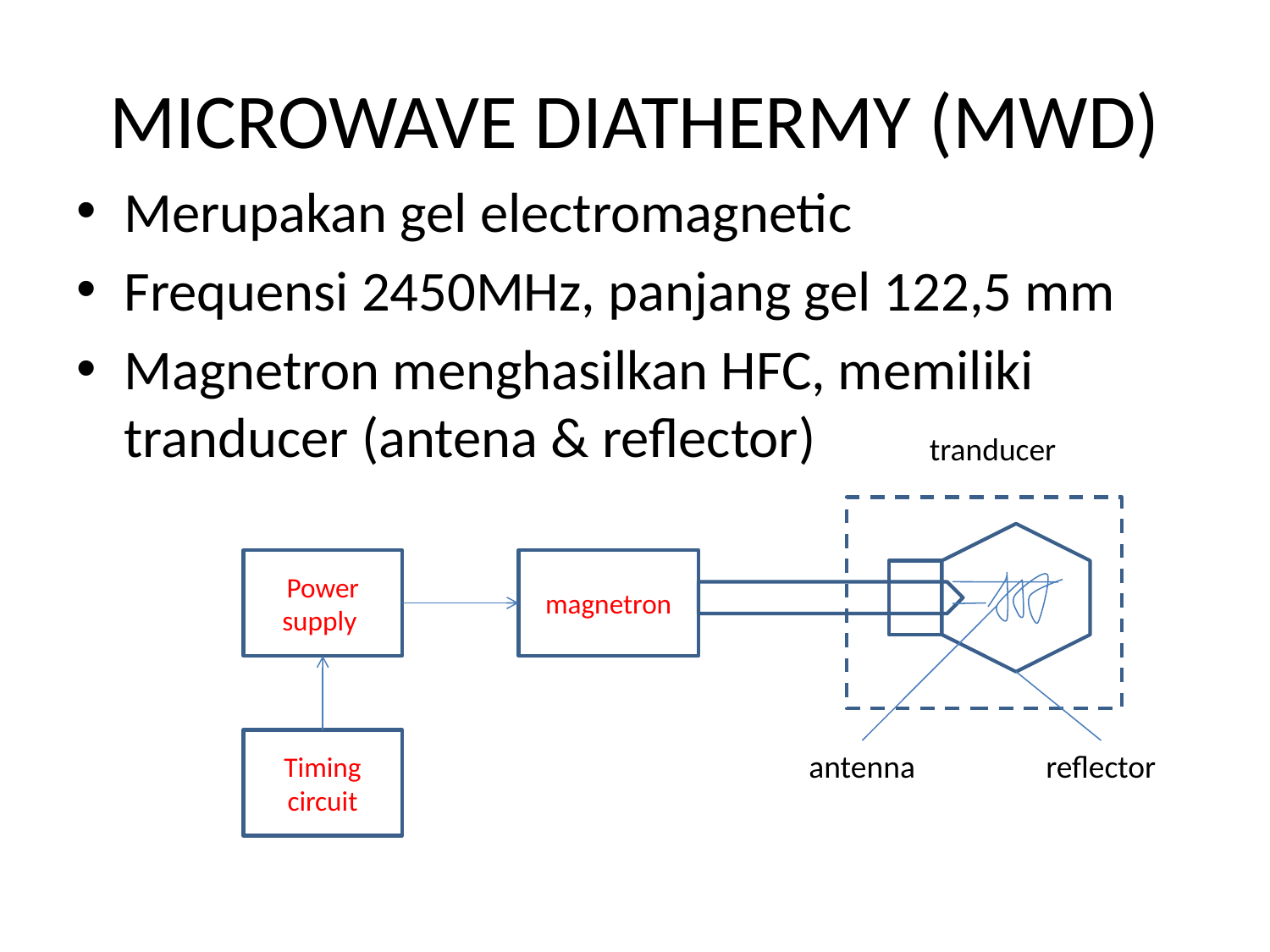

# MICROWAVE DIATHERMY (MWD)
Merupakan gel electromagnetic
Frequensi 2450MHz, panjang gel 122,5 mm
Magnetron menghasilkan HFC, memiliki tranducer (antena & reflector)
tranducer

Power supply
magnetron

Timing circuit
antenna
reflector